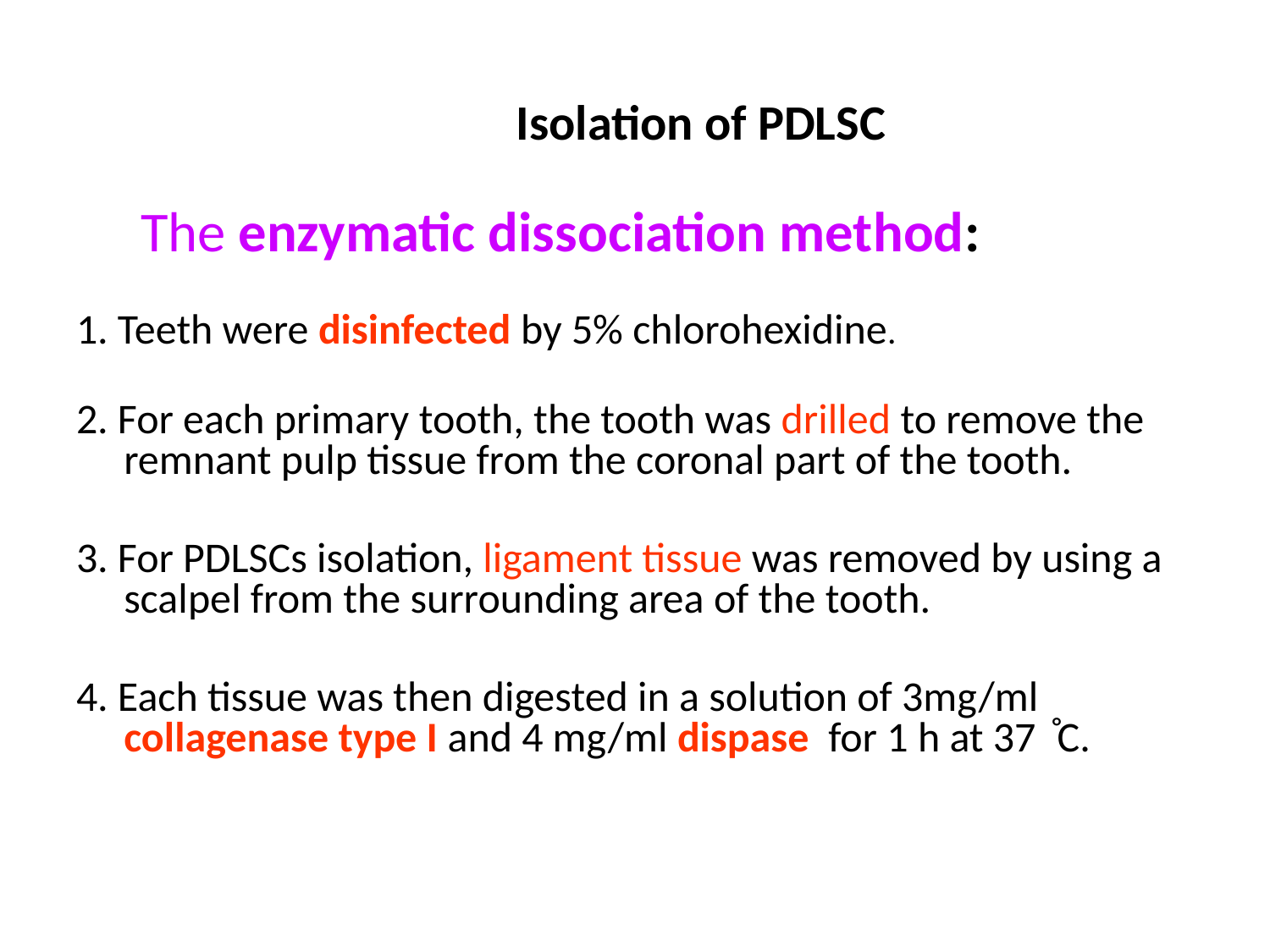

Isolation of PDLSC

        The enzymatic dissociation method:

1. Teeth were disinfected by 5% chlorohexidine.

2. For each primary tooth, the tooth was drilled to remove the remnant pulp tissue from the coronal part of the tooth.

3. For PDLSCs isolation, ligament tissue was removed by using a scalpel from the surrounding area of the tooth.

4. Each tissue was then digested in a solution of 3mg/ml collagenase type I and 4 mg/ml dispase  for 1 h at 37  ̊C.